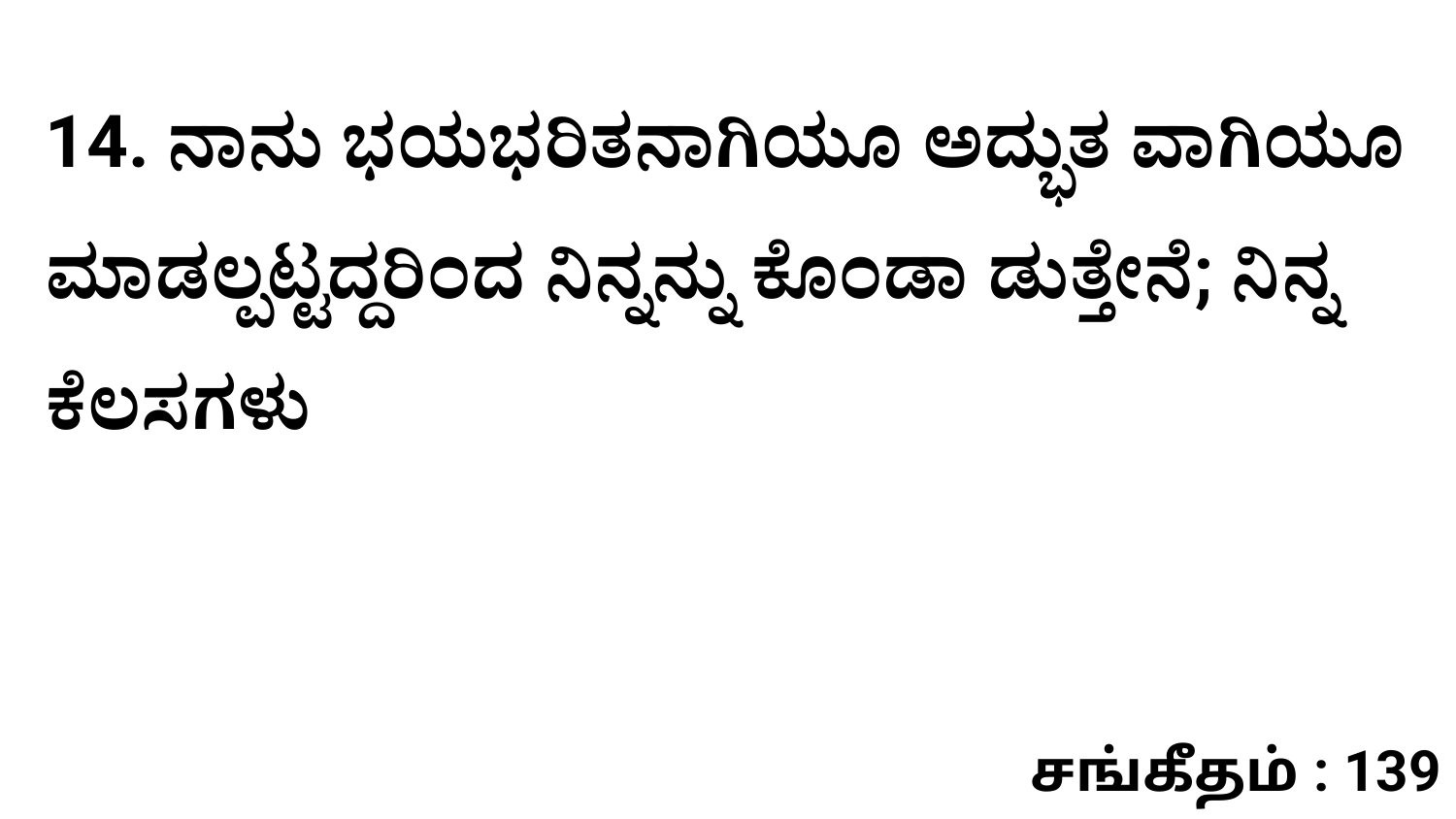

14. ನಾನು ಭಯಭರಿತನಾಗಿಯೂ ಅದ್ಭುತ ವಾಗಿಯೂ ಮಾಡಲ್ಪಟ್ಟದ್ದರಿಂದ ನಿನ್ನನ್ನು ಕೊಂಡಾ ಡುತ್ತೇನೆ; ನಿನ್ನ ಕೆಲಸಗಳು
சங்கீதம் : 139